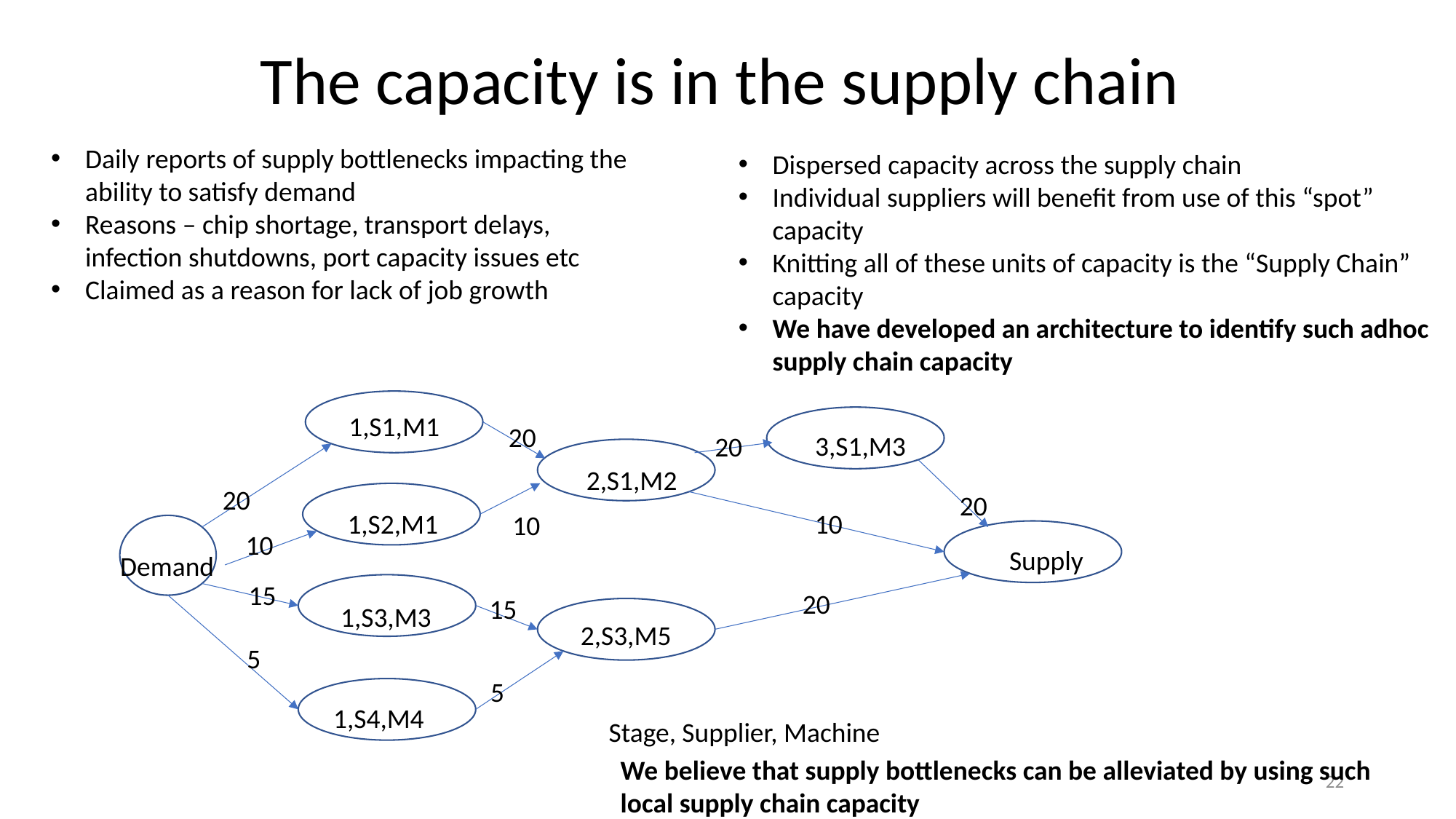

# The capacity is in the supply chain
Daily reports of supply bottlenecks impacting the ability to satisfy demand
Reasons – chip shortage, transport delays, infection shutdowns, port capacity issues etc
Claimed as a reason for lack of job growth
Dispersed capacity across the supply chain
Individual suppliers will benefit from use of this “spot” capacity
Knitting all of these units of capacity is the “Supply Chain” capacity
We have developed an architecture to identify such adhoc supply chain capacity

1,S1,M1

20
3,S1,M3
20

2,S1,M2
20

20
1,S2,M1
10
10

10
Supply
Demand
15

20
15
1,S3,M3

2,S3,M5
5
5

1,S4,M4
Stage, Supplier, Machine
We believe that supply bottlenecks can be alleviated by using such local supply chain capacity
22